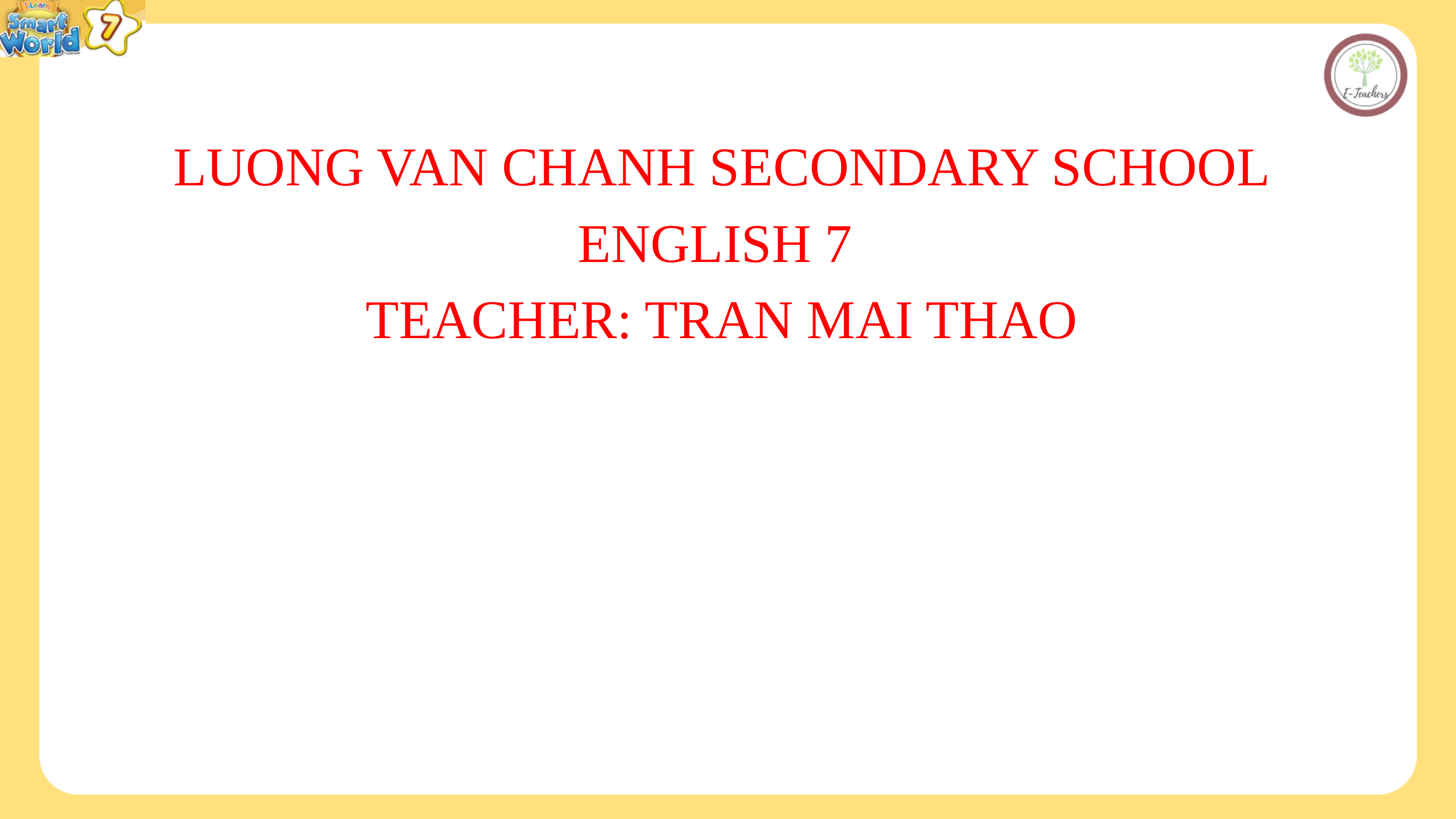

#
LUONG VAN CHANH SECONDARY SCHOOL
ENGLISH 7
TEACHER: TRAN MAI THAO